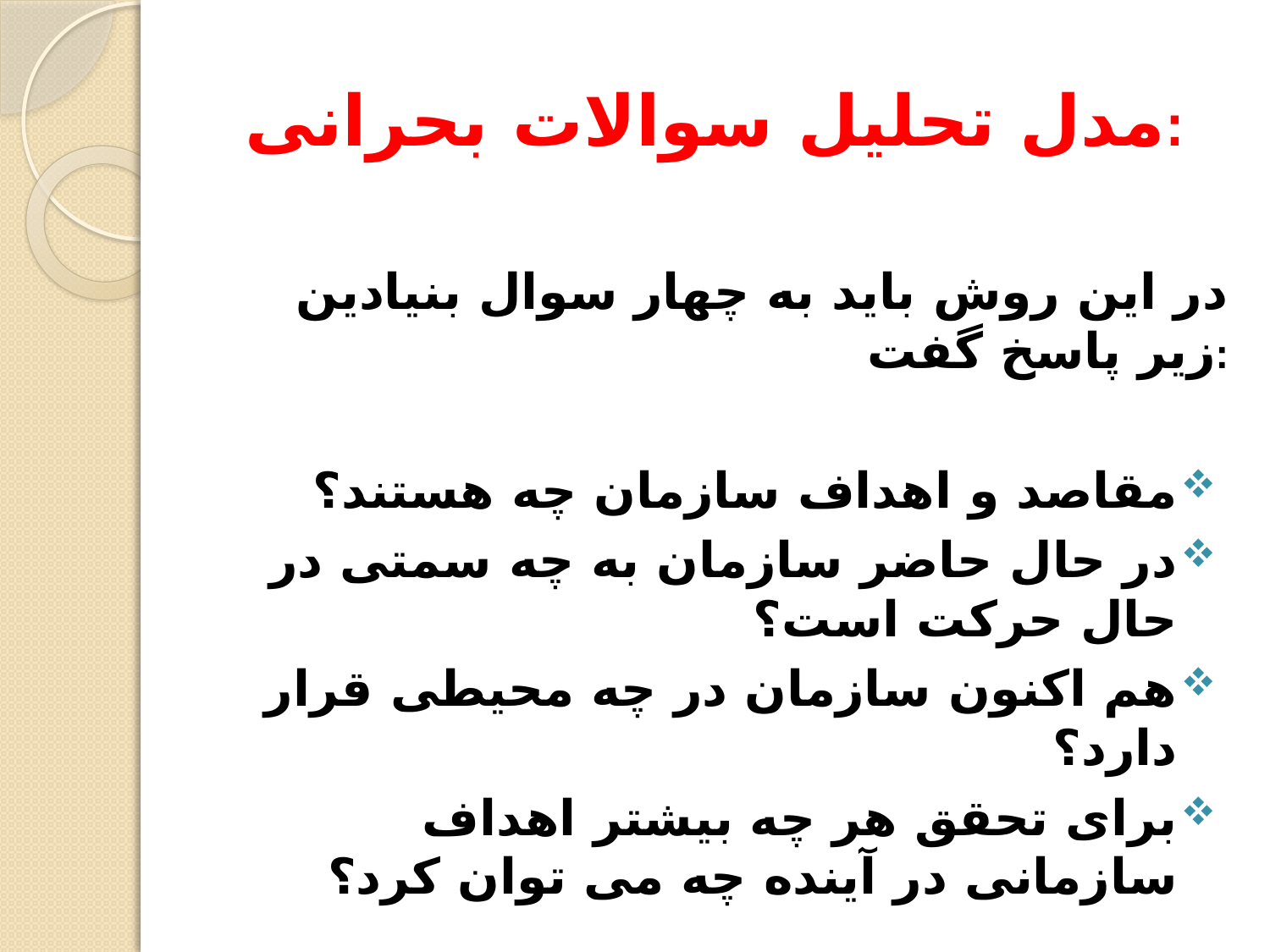

# مدل تحلیل سوالات بحرانی:
در این روش باید به چهار سوال بنیادین زیر پاسخ گفت:

مقاصد و اهداف سازمان چه هستند؟
در حال حاضر سازمان به چه سمتی در حال حرکت است؟
هم اکنون سازمان در چه محیطی قرار دارد؟
برای تحقق هر چه بیشتر اهداف سازمانی در آینده چه می توان کرد؟